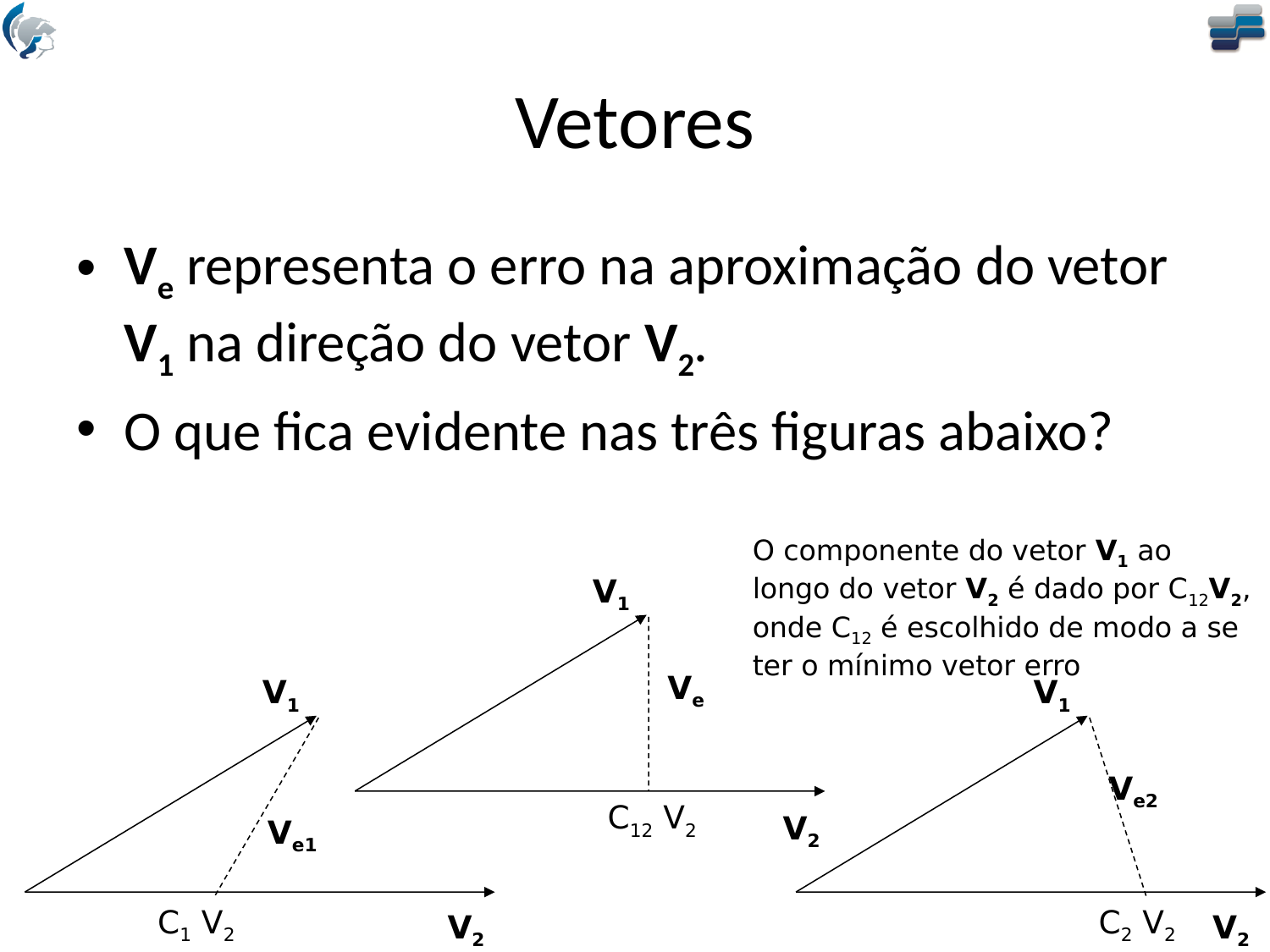

# Vetores
Ve representa o erro na aproximação do vetor V1 na direção do vetor V2.
O que fica evidente nas três figuras abaixo?
O componente do vetor V1 ao longo do vetor V2 é dado por C12V2, onde C12 é escolhido de modo a se ter o mínimo vetor erro
V1

Ve

C12 V2
V2
V1

Ve1

C1 V2
V1

Ve2

C2 V2
V2
V2